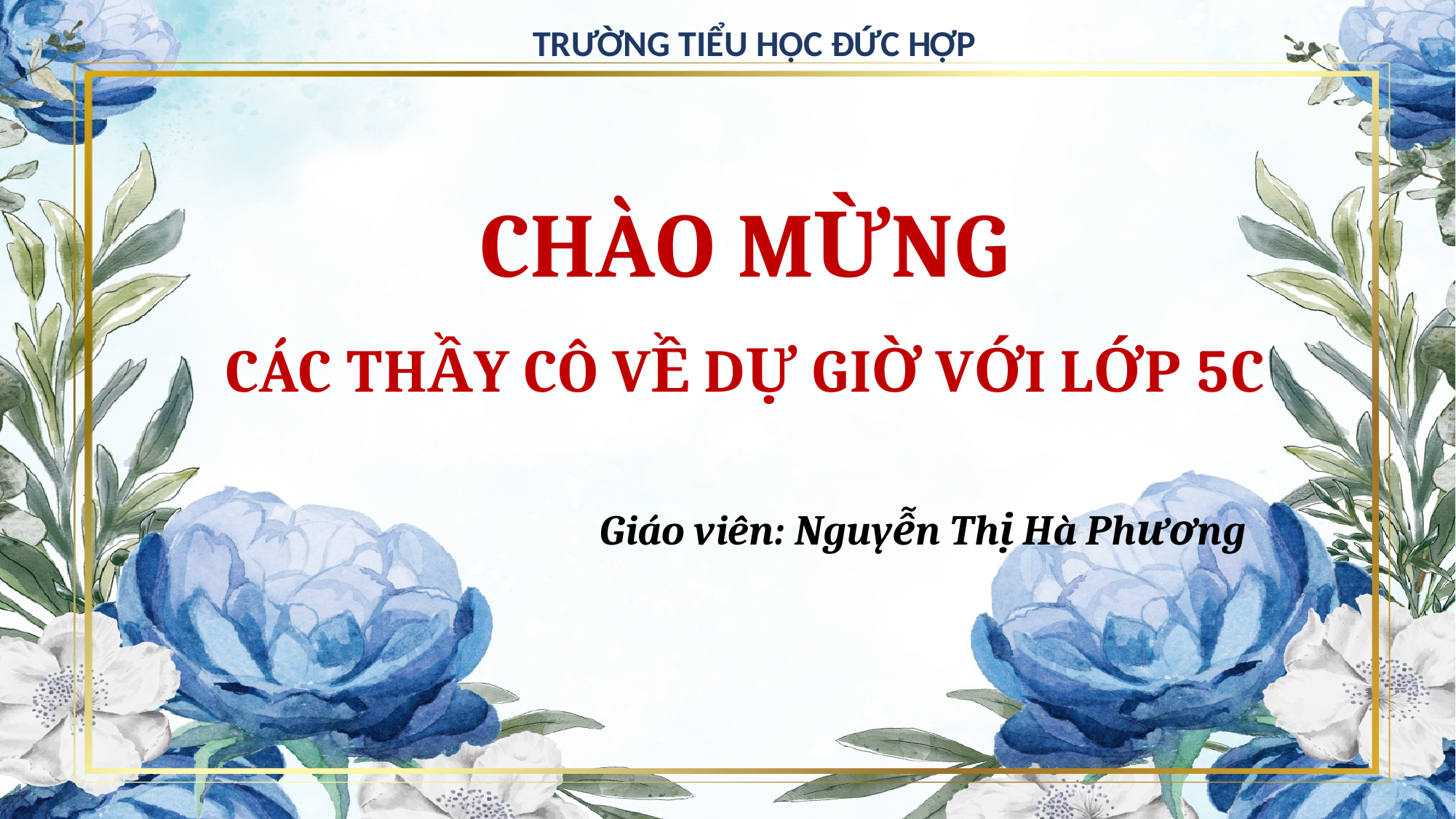

TRƯỜNG TIỂU HỌC ĐỨC HỢP
CHÀO MỪNG
CÁC THẦY CÔ VỀ DỰ GIỜ VỚI LỚP 5C

			   Giáo viên: Nguyễn Thị Hà Phương